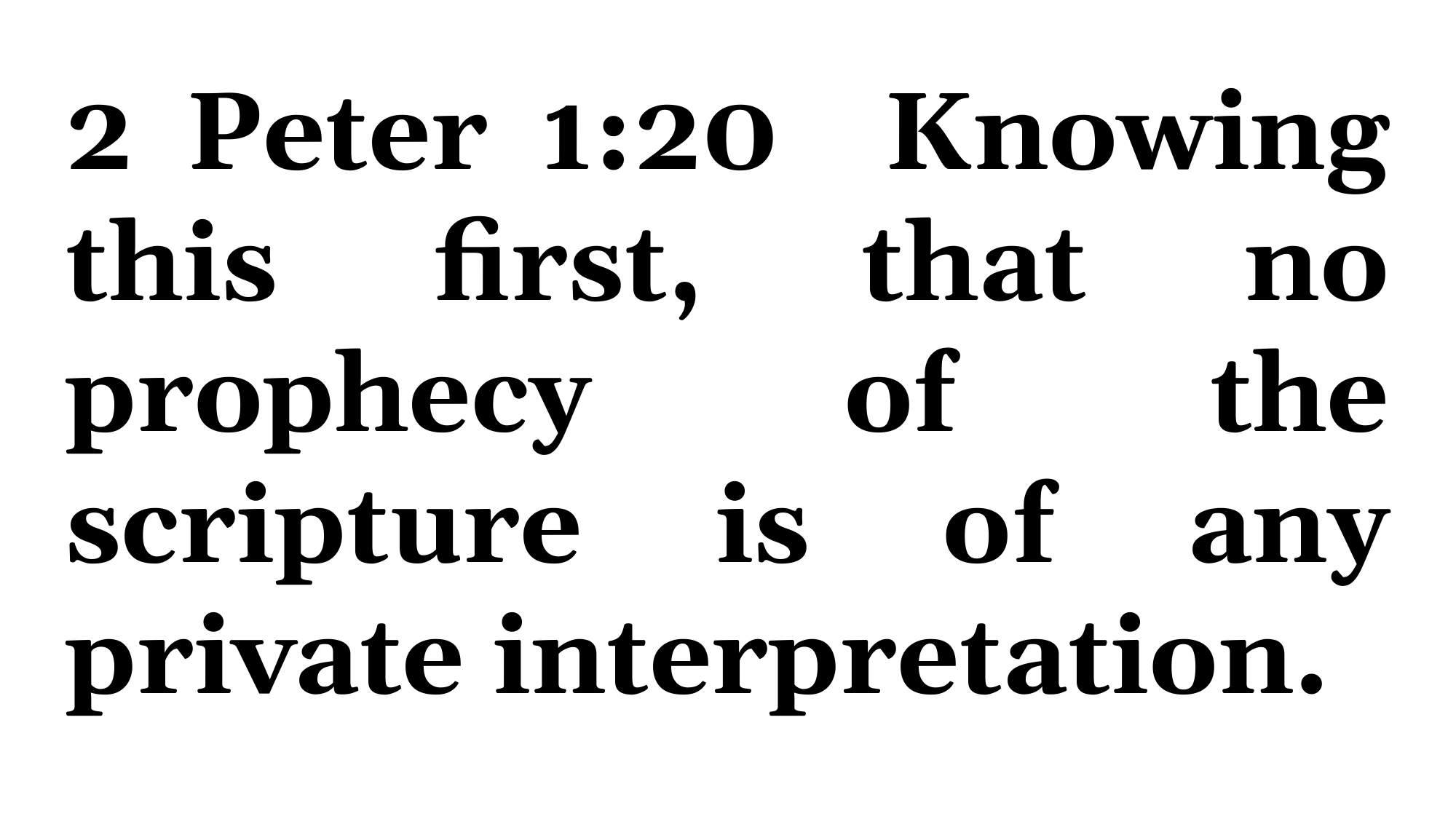

2 Peter 1:20  Knowing this first, that no prophecy of the scripture is of any private interpretation.